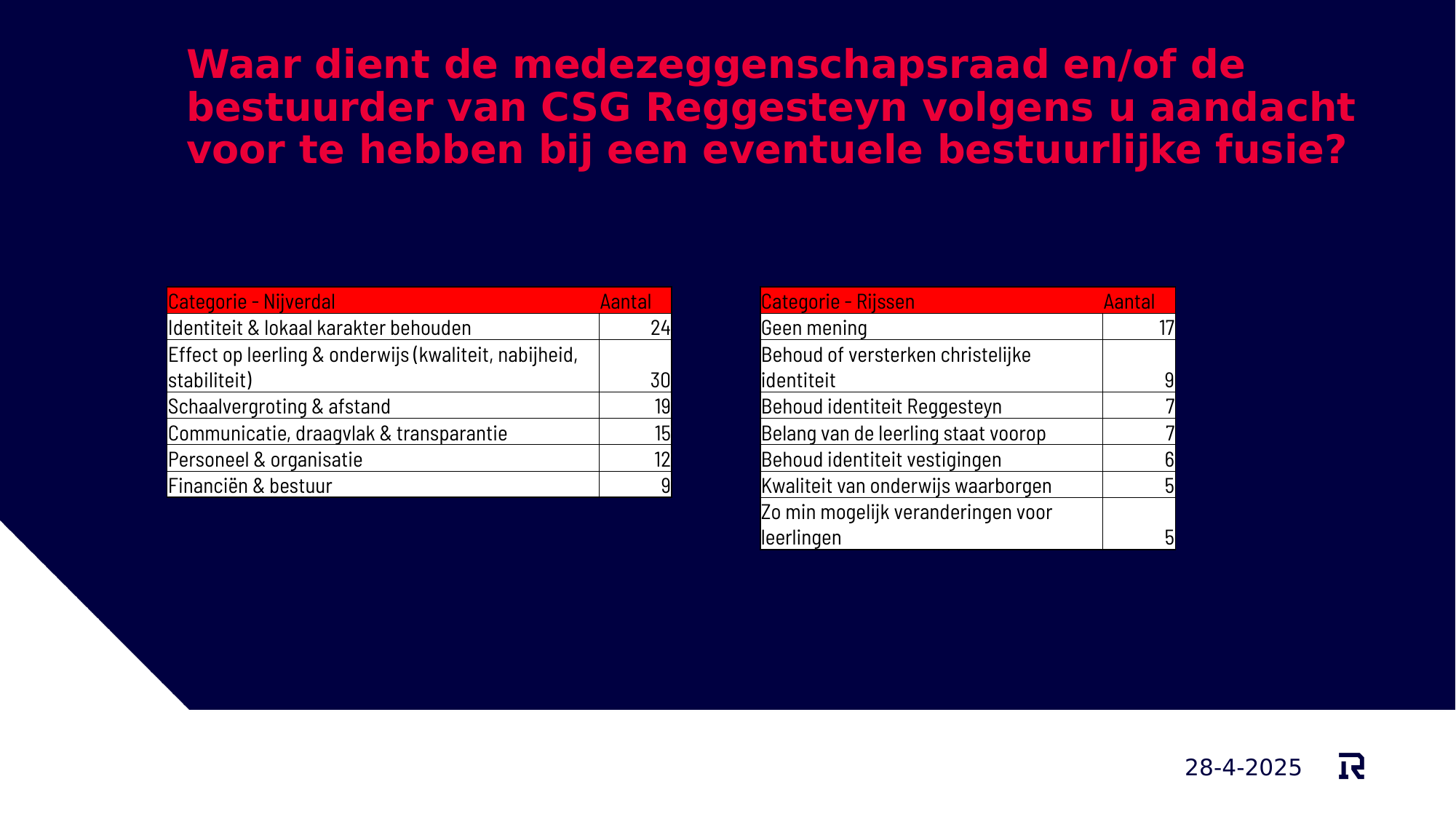

# Waar dient de medezeggenschapsraad en/of de bestuurder van CSG Reggesteyn volgens u aandacht voor te hebben bij een eventuele bestuurlijke fusie?
| Categorie - Nijverdal | Aantal |
| --- | --- |
| Identiteit & lokaal karakter behouden | 24 |
| Effect op leerling & onderwijs (kwaliteit, nabijheid, stabiliteit) | 30 |
| Schaalvergroting & afstand | 19 |
| Communicatie, draagvlak & transparantie | 15 |
| Personeel & organisatie | 12 |
| Financiën & bestuur | 9 |
| Categorie - Rijssen | Aantal |
| --- | --- |
| Geen mening | 17 |
| Behoud of versterken christelijke identiteit | 9 |
| Behoud identiteit Reggesteyn | 7 |
| Belang van de leerling staat voorop | 7 |
| Behoud identiteit vestigingen | 6 |
| Kwaliteit van onderwijs waarborgen | 5 |
| Zo min mogelijk veranderingen voor leerlingen | 5 |
28-4-2025